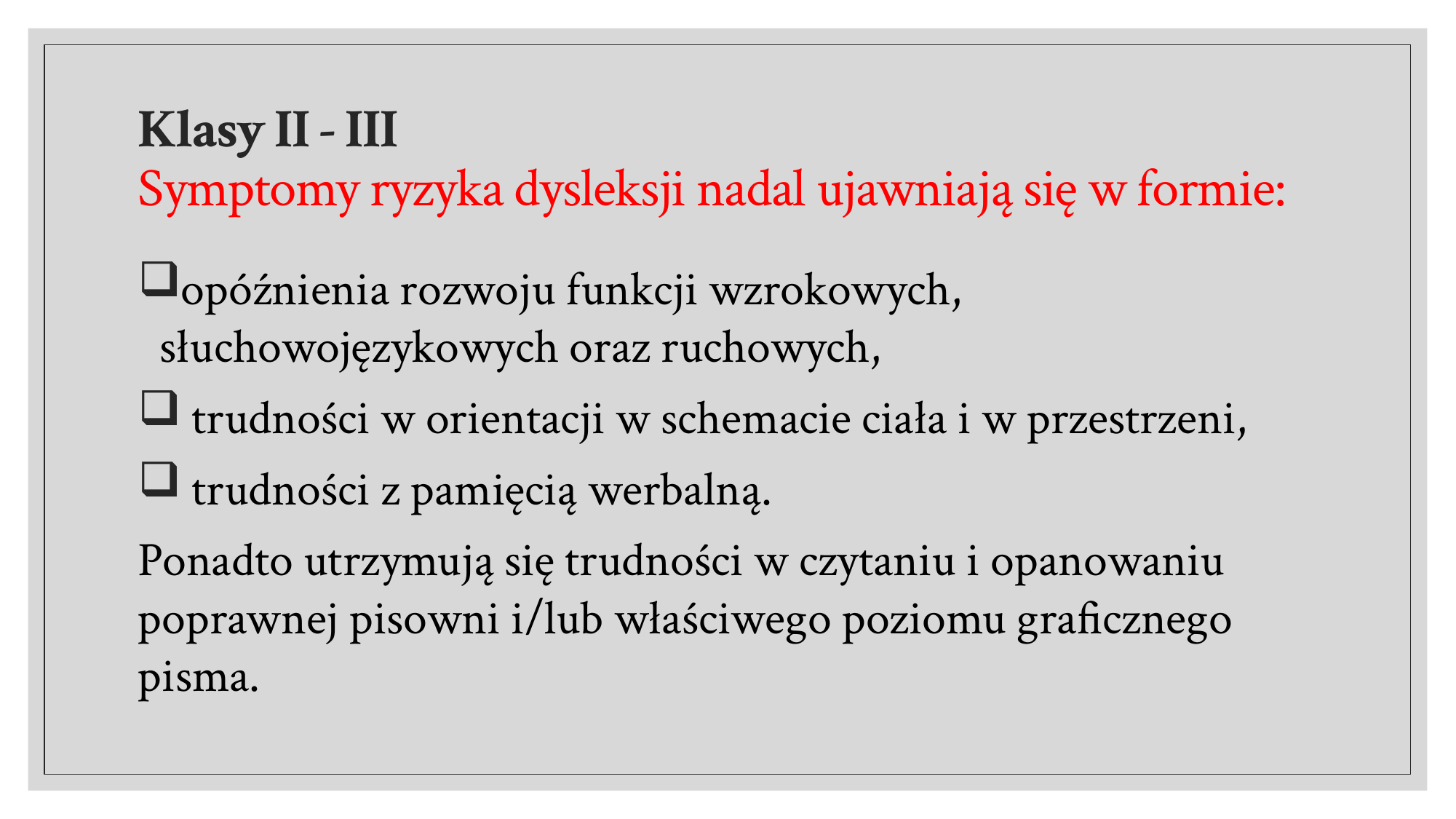

# Klasy II - III Symptomy ryzyka dysleksji nadal ujawniają się w formie:
opóźnienia rozwoju funkcji wzrokowych, słuchowojęzykowych oraz ruchowych,
 trudności w orientacji w schemacie ciała i w przestrzeni,
 trudności z pamięcią werbalną.
Ponadto utrzymują się trudności w czytaniu i opanowaniu poprawnej pisowni i/lub właściwego poziomu graficznego pisma.